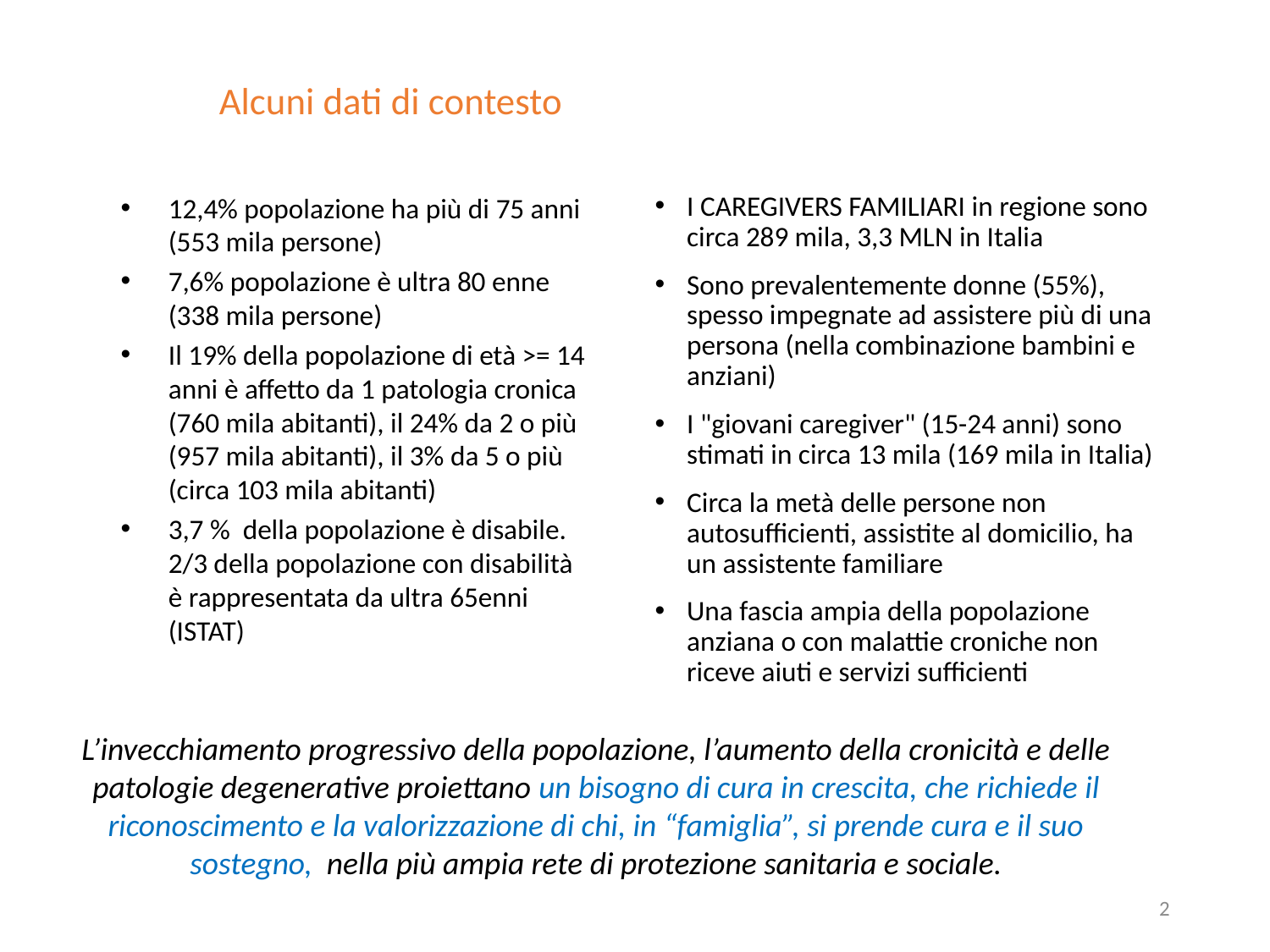

# Alcuni dati di contesto
12,4% popolazione ha più di 75 anni (553 mila persone)
7,6% popolazione è ultra 80 enne (338 mila persone)
Il 19% della popolazione di età >= 14 anni è affetto da 1 patologia cronica (760 mila abitanti), il 24% da 2 o più (957 mila abitanti), il 3% da 5 o più (circa 103 mila abitanti)
3,7 %  della popolazione è disabile. 2/3 della popolazione con disabilità è rappresentata da ultra 65enni (ISTAT)

I CAREGIVERS FAMILIARI in regione sono circa 289 mila, 3,3 MLN in Italia
Sono prevalentemente donne (55%), spesso impegnate ad assistere più di una persona (nella combinazione bambini e anziani)
I "giovani caregiver" (15-24 anni) sono stimati in circa 13 mila (169 mila in Italia)
Circa la metà delle persone non autosufficienti, assistite al domicilio, ha un assistente familiare
Una fascia ampia della popolazione anziana o con malattie croniche non riceve aiuti e servizi sufficienti
L’invecchiamento progressivo della popolazione, l’aumento della cronicità e delle patologie degenerative proiettano un bisogno di cura in crescita, che richiede il riconoscimento e la valorizzazione di chi, in “famiglia”, si prende cura e il suo sostegno,  nella più ampia rete di protezione sanitaria e sociale.
2